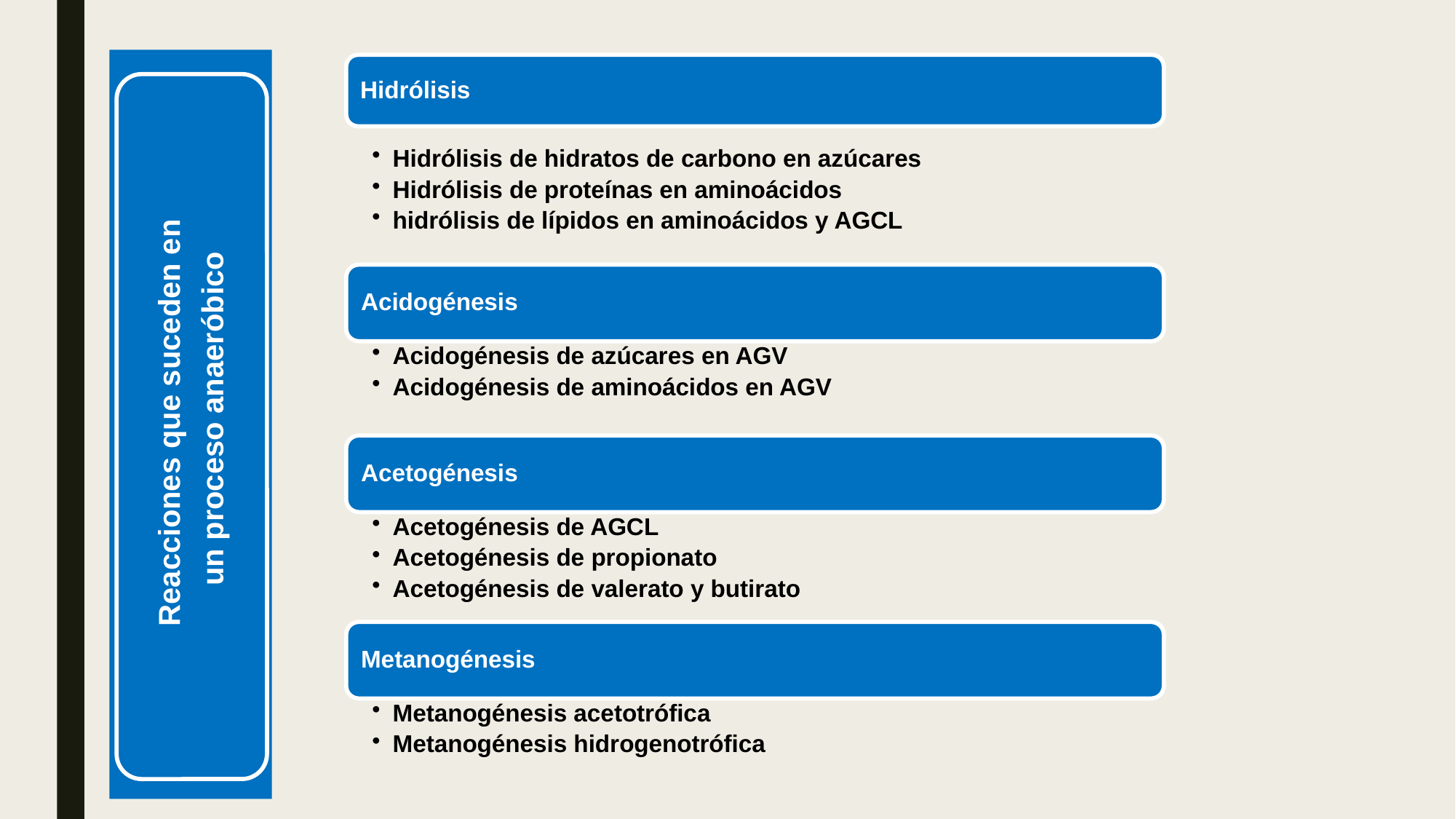

Reacciones que suceden en
 un proceso anaeróbico
Hidrólisis
Hidrólisis de hidratos de carbono en azúcares
Hidrólisis de proteínas en aminoácidos
hidrólisis de lípidos en aminoácidos y AGCL
Acidogénesis
Acidogénesis de azúcares en AGV
Acidogénesis de aminoácidos en AGV
Acetogénesis
Acetogénesis de AGCL
Acetogénesis de propionato
Acetogénesis de valerato y butirato
Metanogénesis
Metanogénesis acetotrófica
Metanogénesis hidrogenotrófica